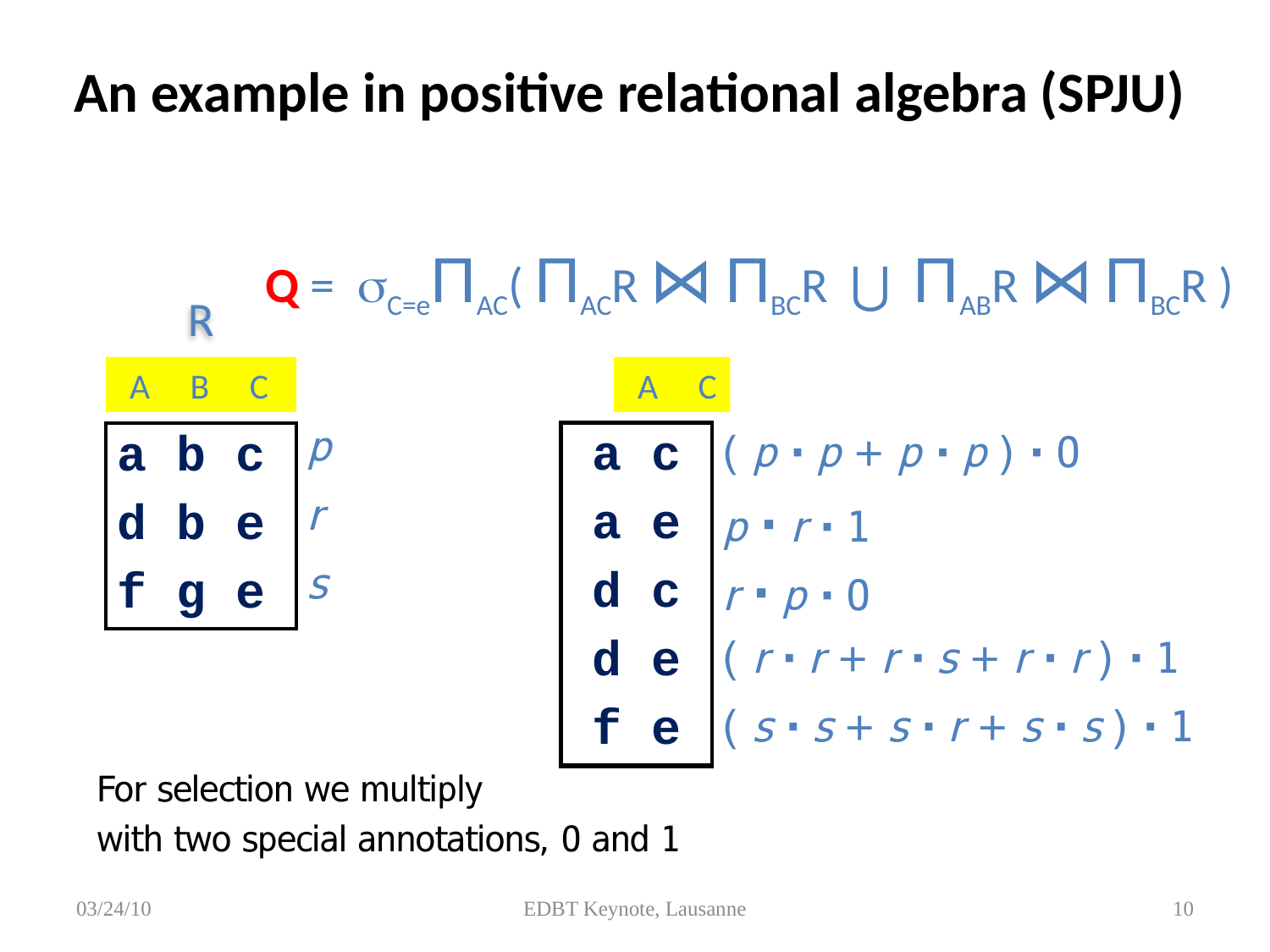

# An example in positive relational algebra (SPJU)
 Q =  σC=eΠAC( ΠACR ⋈ ΠBCR  ⋃  ΠABR ⋈ ΠBCR )
R
  A     B     C
  A     C
| a c | ( p ⋅ p + p ⋅ p ) ⋅ 0 |
| --- | --- |
| a e | p ⋅ r ⋅ 1 |
| d c | r ⋅ p ⋅ 0 |
| d e | ( r ⋅ r + r ⋅ s + r ⋅ r ) ⋅ 1 |
| f e | ( s ⋅ s + s ⋅ r + s ⋅ s ) ⋅ 1 |
| a b c | p |
| --- | --- |
| d b e | r |
| f g e | s |
For selection we multiply
with two special annotations, 0 and 1
03/24/10
EDBT Keynote, Lausanne
10